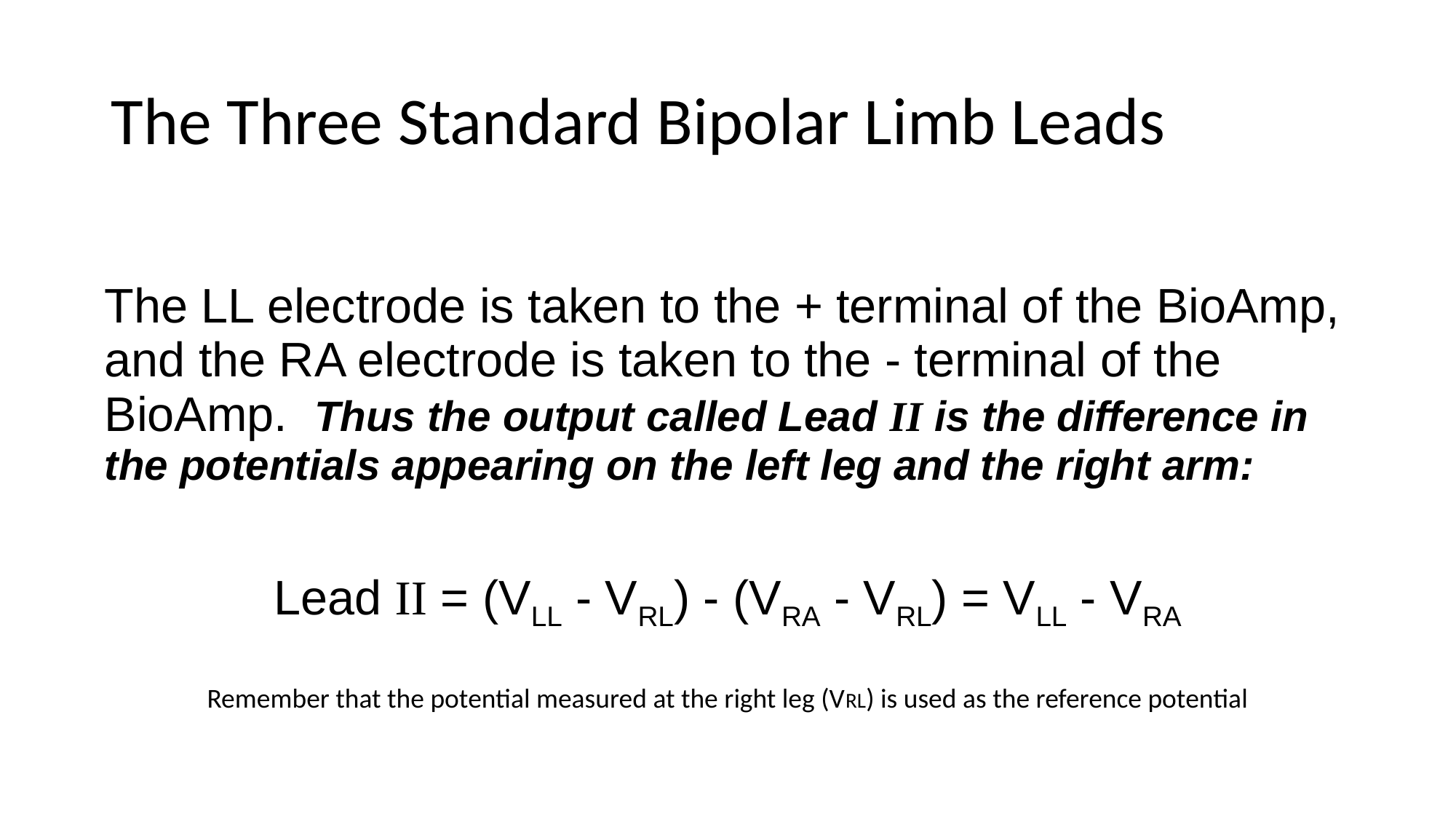

# The Three Standard Bipolar Limb Leads
| The LL electrode is taken to the + terminal of the BioAmp, and the RA electrode is taken to the - terminal of the BioAmp.  Thus the output called Lead II is the difference in the potentials appearing on the left leg and the right arm: |
| --- |
| Lead II = (VLL - VRL) - (VRA - VRL) = VLL - VRA Remember that the potential measured at the right leg (VRL) is used as the reference potential |